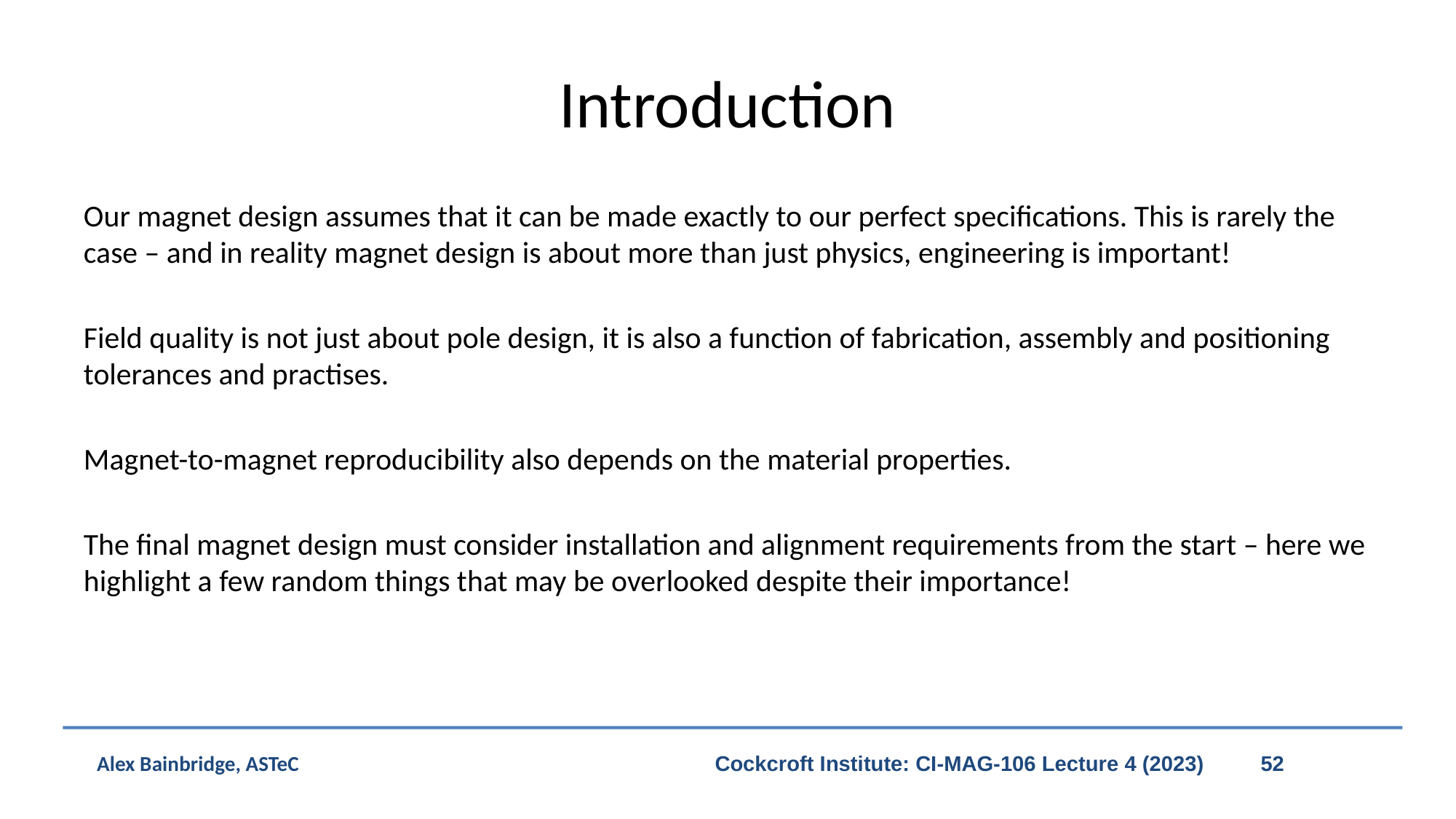

# Introduction
Our magnet design assumes that it can be made exactly to our perfect specifications. This is rarely the case – and in reality magnet design is about more than just physics, engineering is important!

Field quality is not just about pole design, it is also a function of fabrication, assembly and positioning tolerances and practises.

Magnet-to-magnet reproducibility also depends on the material properties.

The final magnet design must consider installation and alignment requirements from the start – here we highlight a few random things that may be overlooked despite their importance!